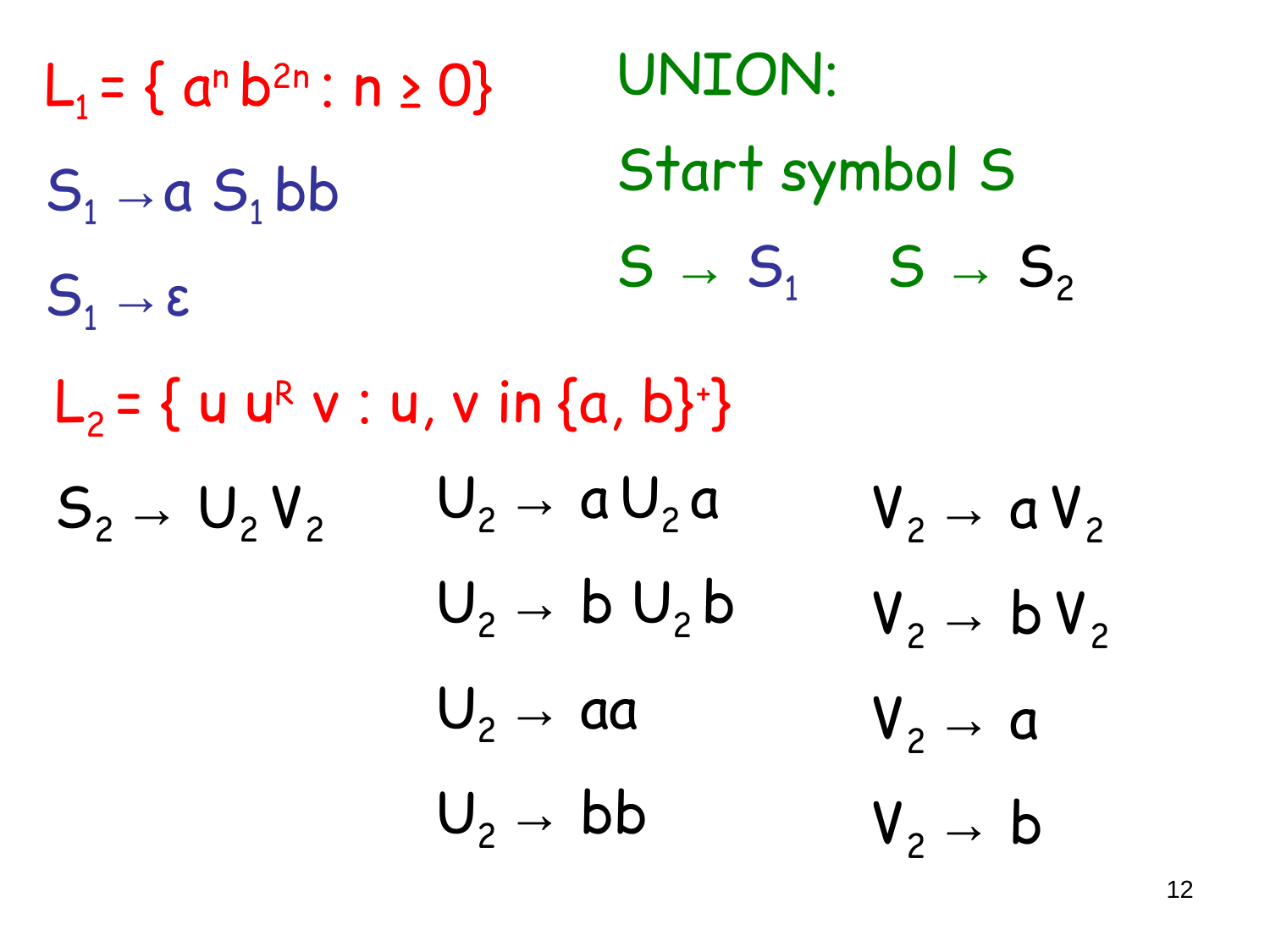

UNION:
Start symbol S
S → S1         S → S2

L1 = { an b2n : n ≥ 0}
S1 →a S1 bb
S1 →ε

L2 = { u uR v : u, v in {a, b}+}
S2 → U2 V2

U2 → a U2 a
U2 → b U2 b
U2 → aa
U2 → bb

V2 → a V2
V2 → b V2
V2 → a
V2 → b

12